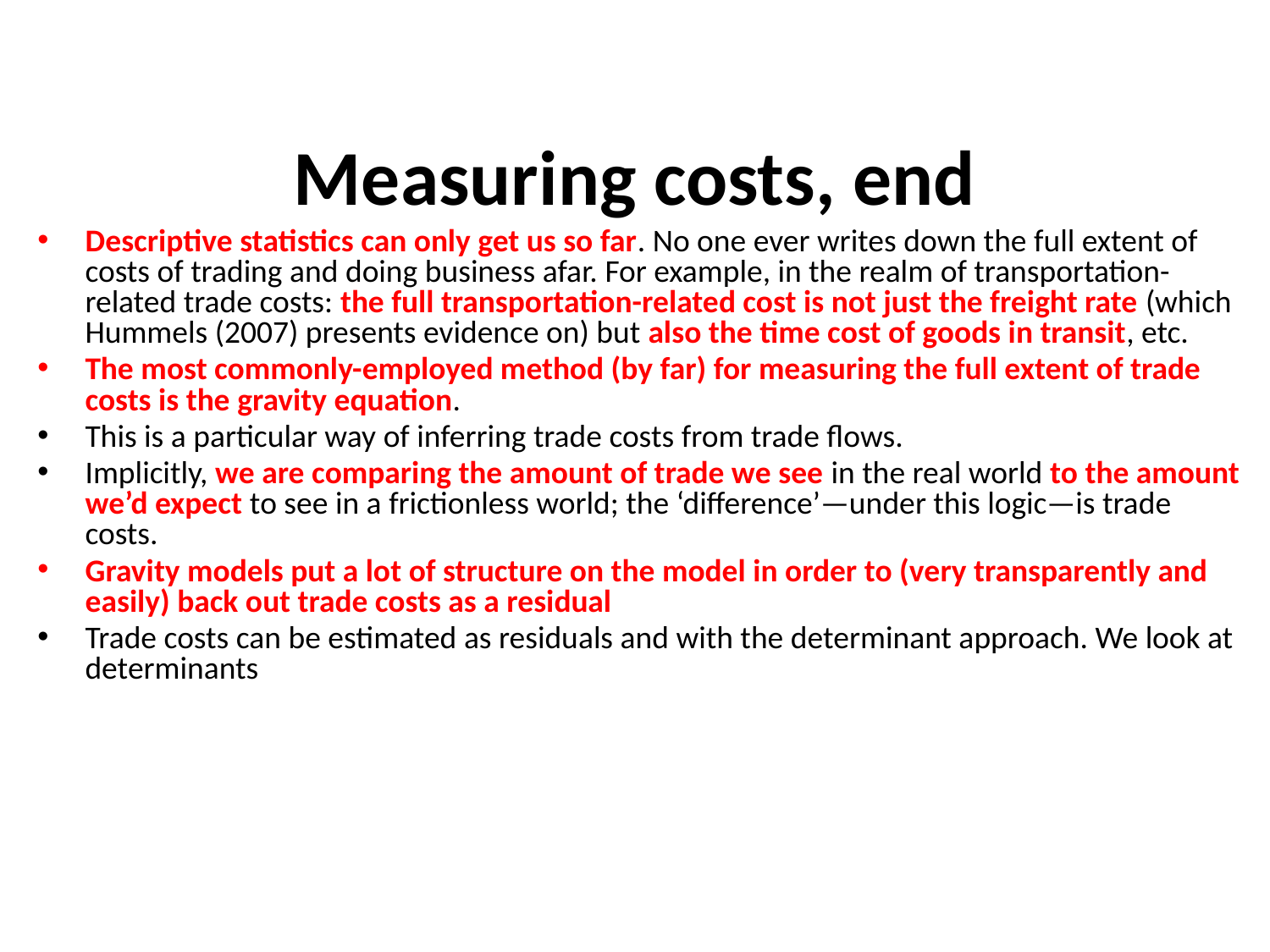

# Measuring costs, end
Descriptive statistics can only get us so far. No one ever writes down the full extent of costs of trading and doing business afar. For example, in the realm of transportation-related trade costs: the full transportation-related cost is not just the freight rate (which Hummels (2007) presents evidence on) but also the time cost of goods in transit, etc.
The most commonly-employed method (by far) for measuring the full extent of trade costs is the gravity equation.
This is a particular way of inferring trade costs from trade flows.
Implicitly, we are comparing the amount of trade we see in the real world to the amount we’d expect to see in a frictionless world; the ‘difference’—under this logic—is trade costs.
Gravity models put a lot of structure on the model in order to (very transparently and easily) back out trade costs as a residual
Trade costs can be estimated as residuals and with the determinant approach. We look at determinants